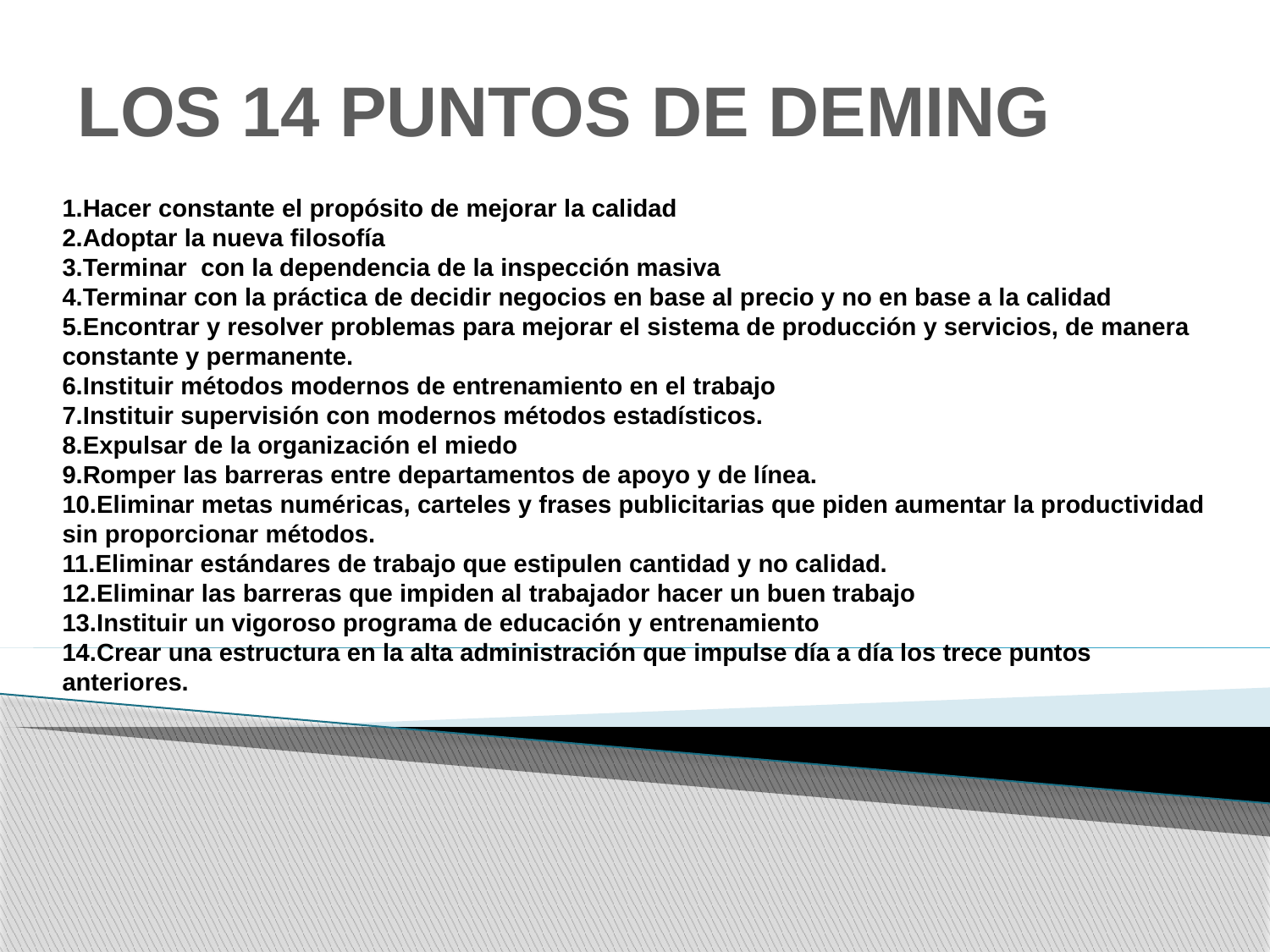

LOS 14 PUNTOS DE DEMING

Hacer constante el propósito de mejorar la calidad
Adoptar la nueva filosofía
Terminar  con la dependencia de la inspección masiva
Terminar con la práctica de decidir negocios en base al precio y no en base a la calidad
Encontrar y resolver problemas para mejorar el sistema de producción y servicios, de manera constante y permanente.
Instituir métodos modernos de entrenamiento en el trabajo
Instituir supervisión con modernos métodos estadísticos.
Expulsar de la organización el miedo
Romper las barreras entre departamentos de apoyo y de línea.
Eliminar metas numéricas, carteles y frases publicitarias que piden aumentar la productividad sin proporcionar métodos.
Eliminar estándares de trabajo que estipulen cantidad y no calidad.
Eliminar las barreras que impiden al trabajador hacer un buen trabajo
Instituir un vigoroso programa de educación y entrenamiento
Crear una estructura en la alta administración que impulse día a día los trece puntos anteriores.